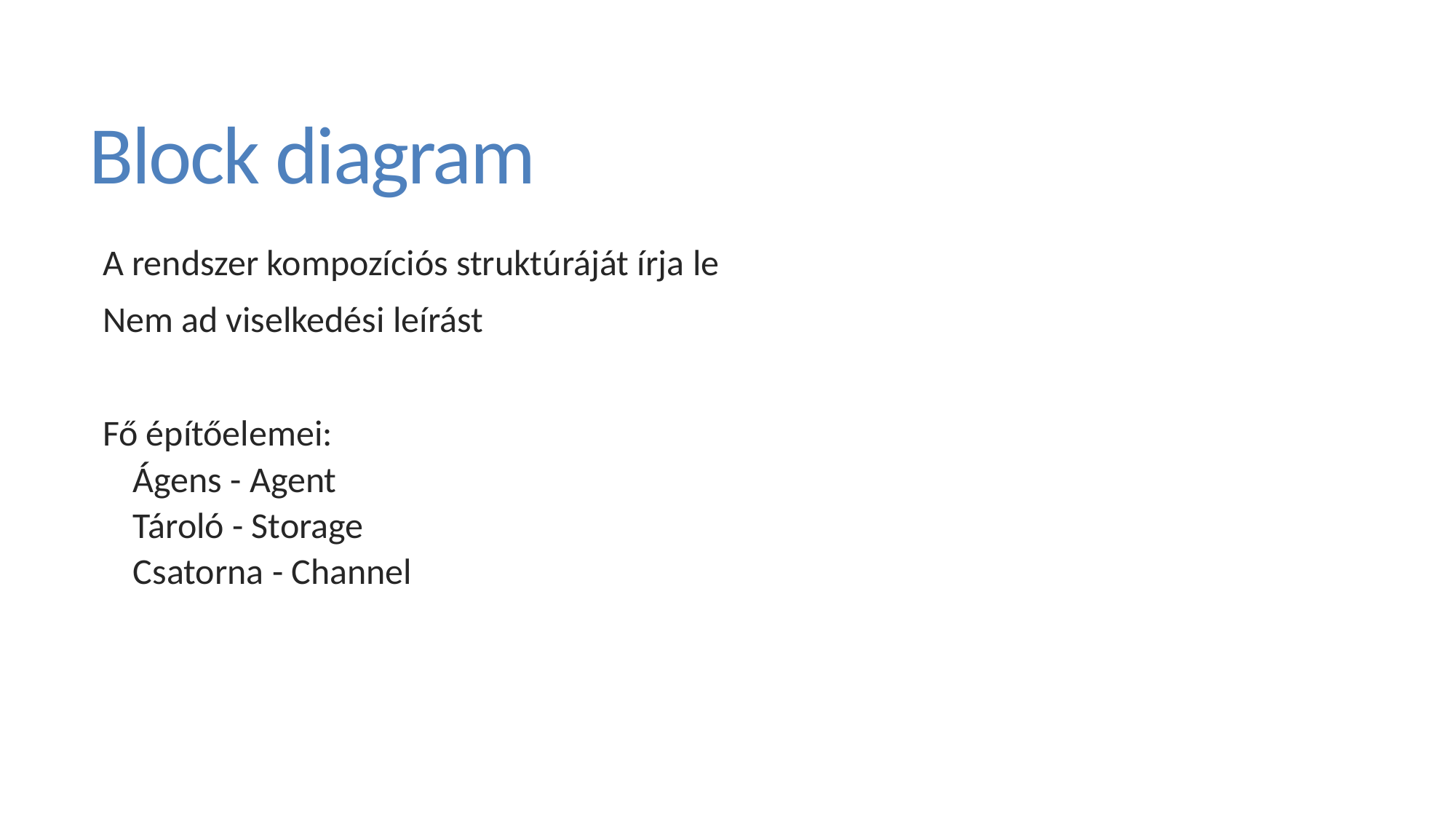

# Block diagram
A rendszer kompozíciós struktúráját írja le
Nem ad viselkedési leírást

Fő építőelemei:
Ágens - Agent
Tároló - Storage
Csatorna - Channel